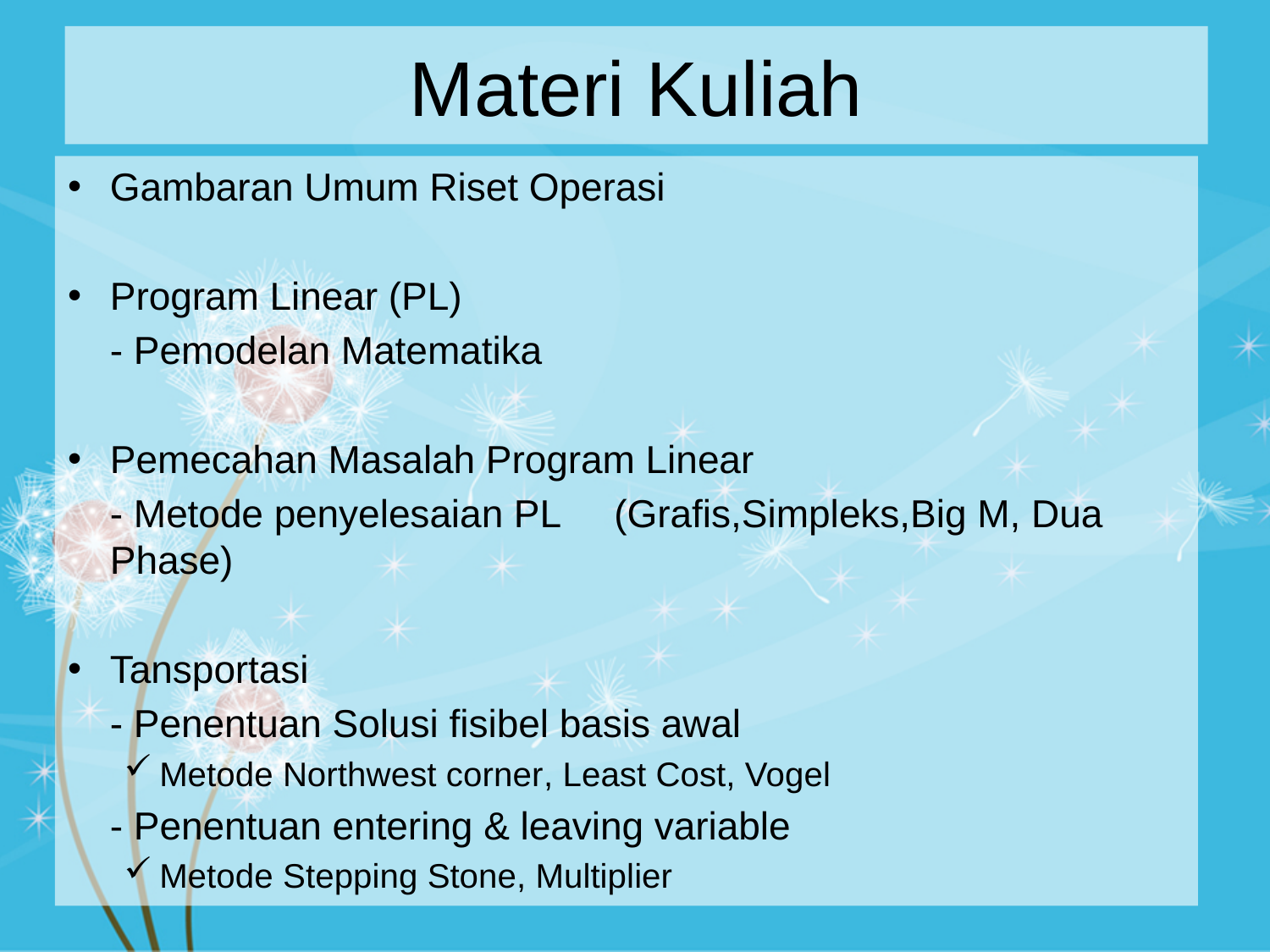

# Materi Kuliah
Gambaran Umum Riset Operasi

Program Linear (PL)
	- Pemodelan Matematika

Pemecahan Masalah Program Linear
	- Metode penyelesaian PL     (Grafis,Simpleks,Big M, Dua Phase)

Tansportasi
	- Penentuan Solusi fisibel basis awal
Metode Northwest corner, Least Cost, Vogel
	- Penentuan entering & leaving variable
Metode Stepping Stone, Multiplier